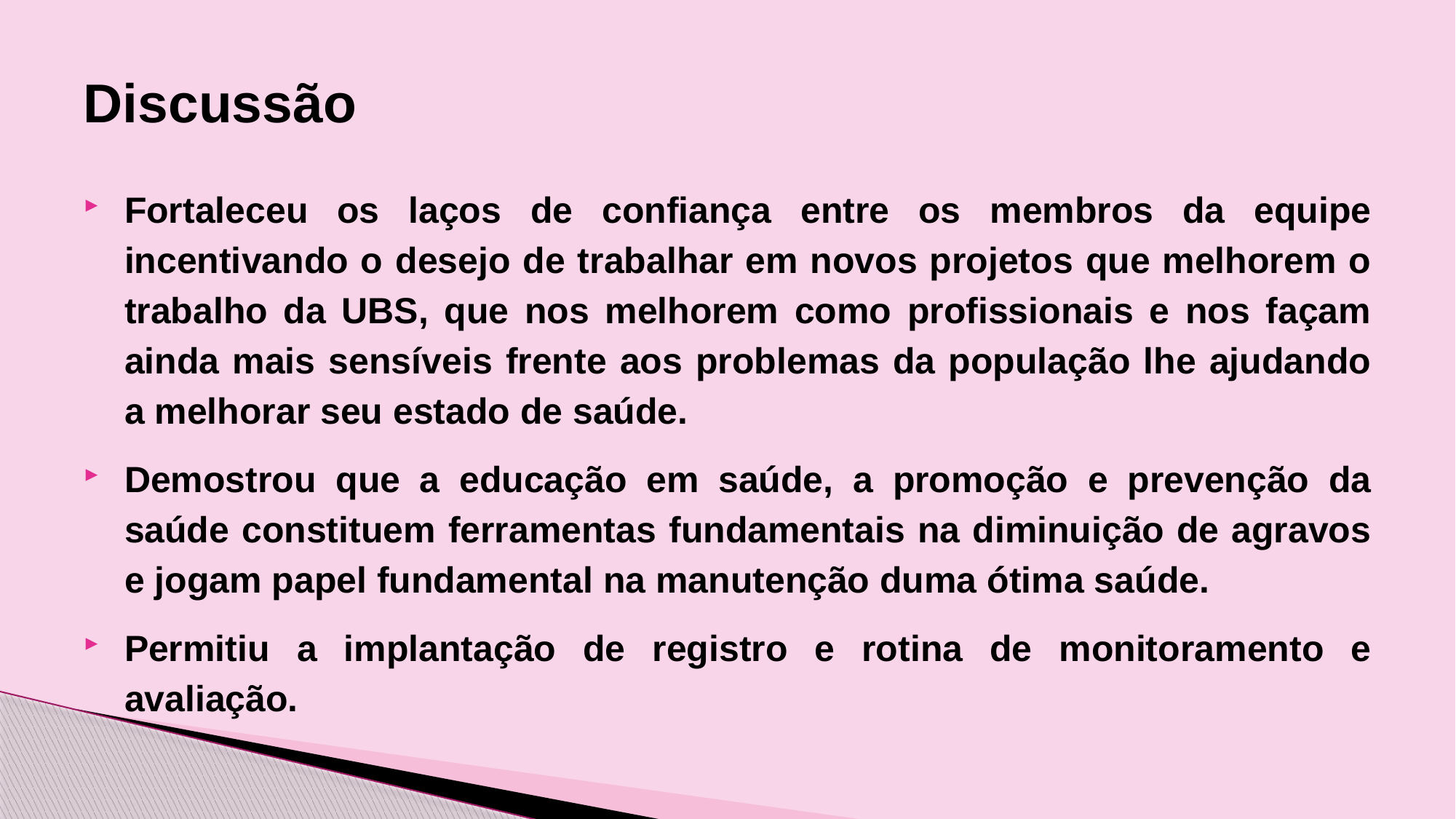

# Discussão
Fortaleceu os laços de confiança entre os membros da equipe incentivando o desejo de trabalhar em novos projetos que melhorem o trabalho da UBS, que nos melhorem como profissionais e nos façam ainda mais sensíveis frente aos problemas da população lhe ajudando a melhorar seu estado de saúde.
Demostrou que a educação em saúde, a promoção e prevenção da saúde constituem ferramentas fundamentais na diminuição de agravos e jogam papel fundamental na manutenção duma ótima saúde.
Permitiu a implantação de registro e rotina de monitoramento e avaliação.